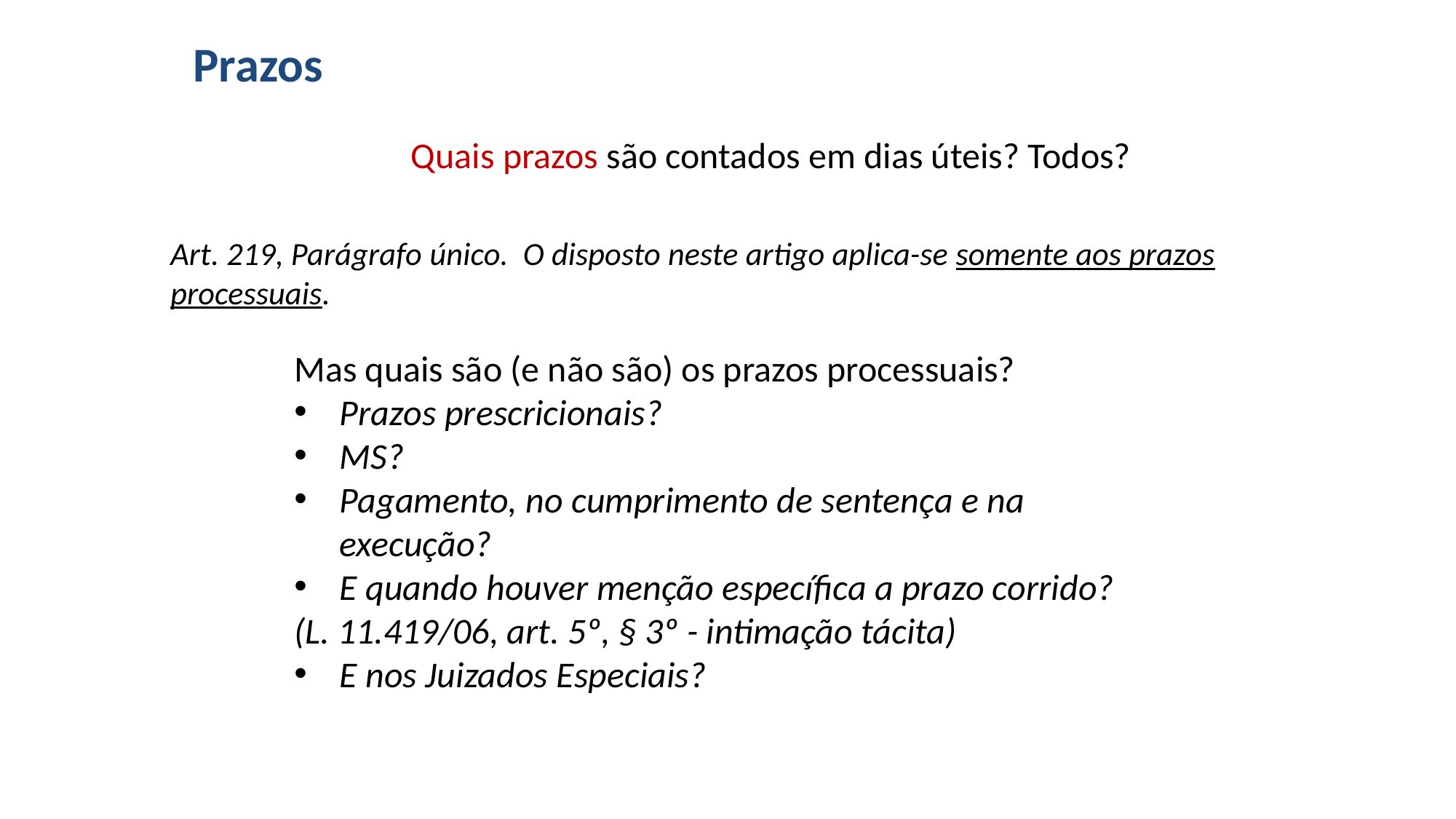

# Prazos
Quais prazos são contados em dias úteis? Todos?

Art. 219, Parágrafo único.  O disposto neste artigo aplica-se somente aos prazos processuais.

Mas quais são (e não são) os prazos processuais?
Prazos prescricionais?
MS?
Pagamento, no cumprimento de sentença e na execução?
E quando houver menção específica a prazo corrido?
(L. 11.419/06, art. 5º, § 3º - intimação tácita)
E nos Juizados Especiais?